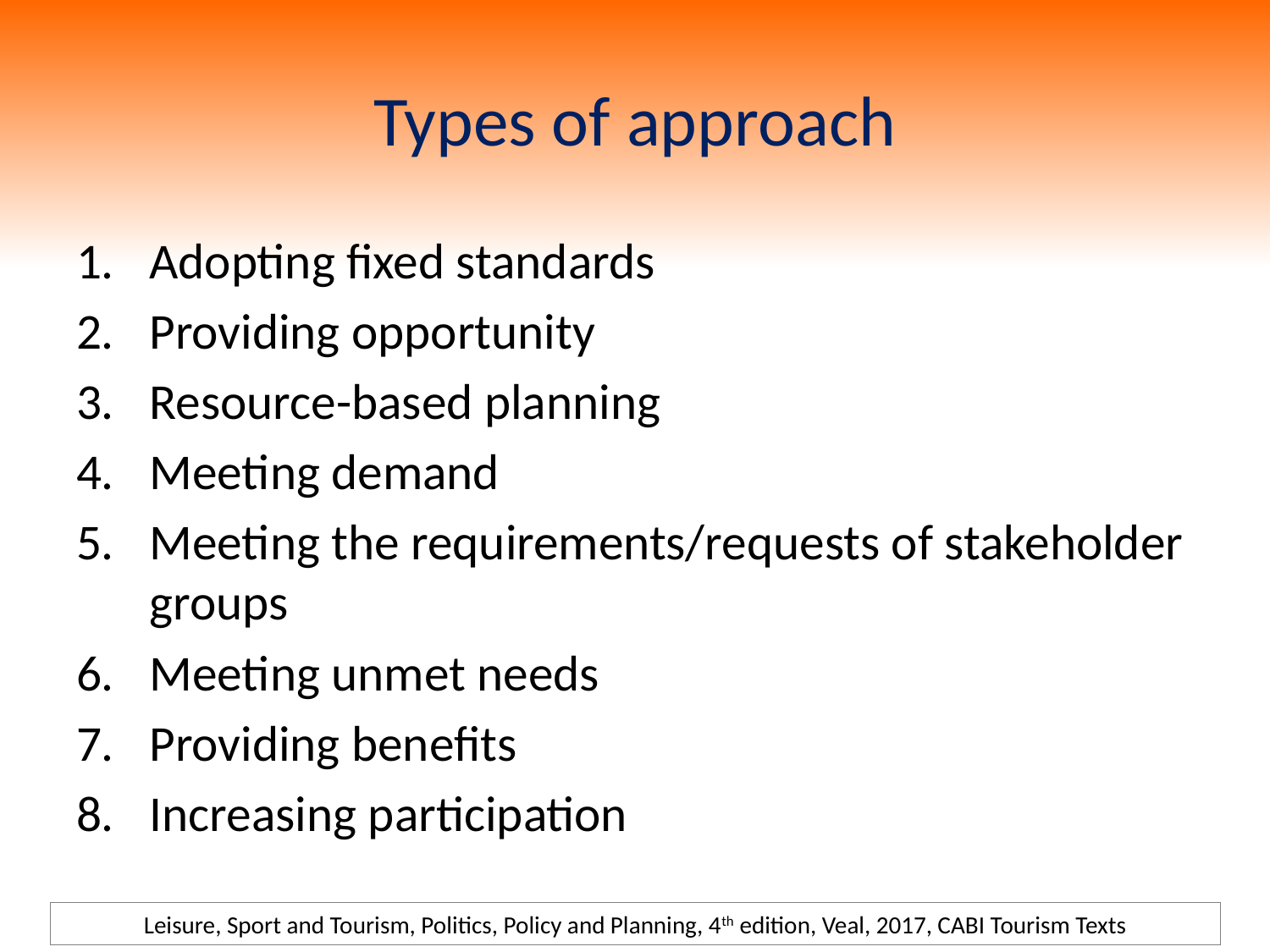

# Types of approach
Adopting fixed standards
Providing opportunity
Resource-based planning
Meeting demand
Meeting the requirements/requests of stakeholder groups
Meeting unmet needs
Providing benefits
Increasing participation

Leisure, Sport and Tourism, Politics, Policy and Planning, 4th edition, Veal, 2017, CABI Tourism Texts